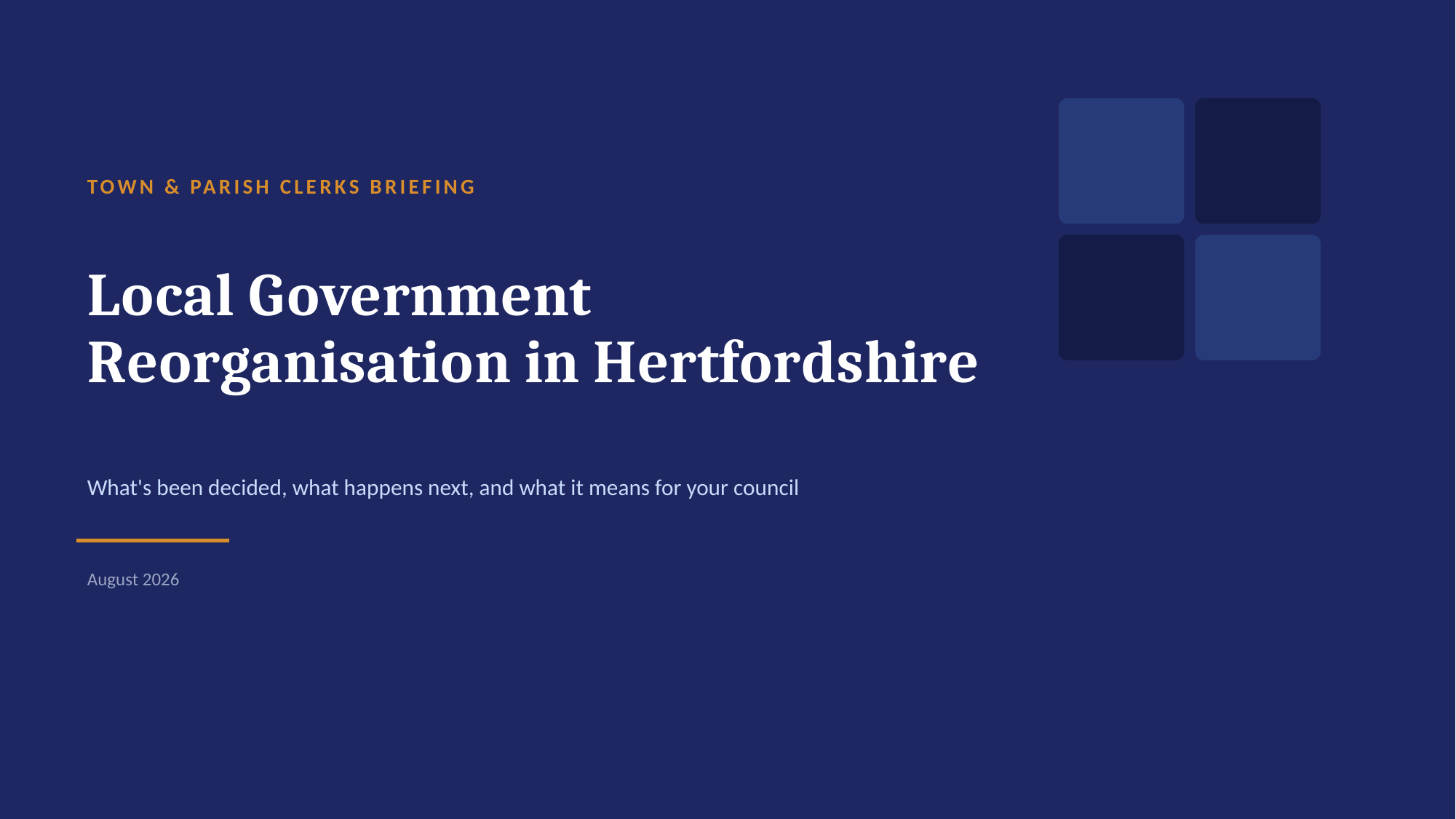

TOWN & PARISH CLERKS BRIEFING
Local Government
Reorganisation in Hertfordshire

What's been decided, what happens next, and what it means for your council

August 2026